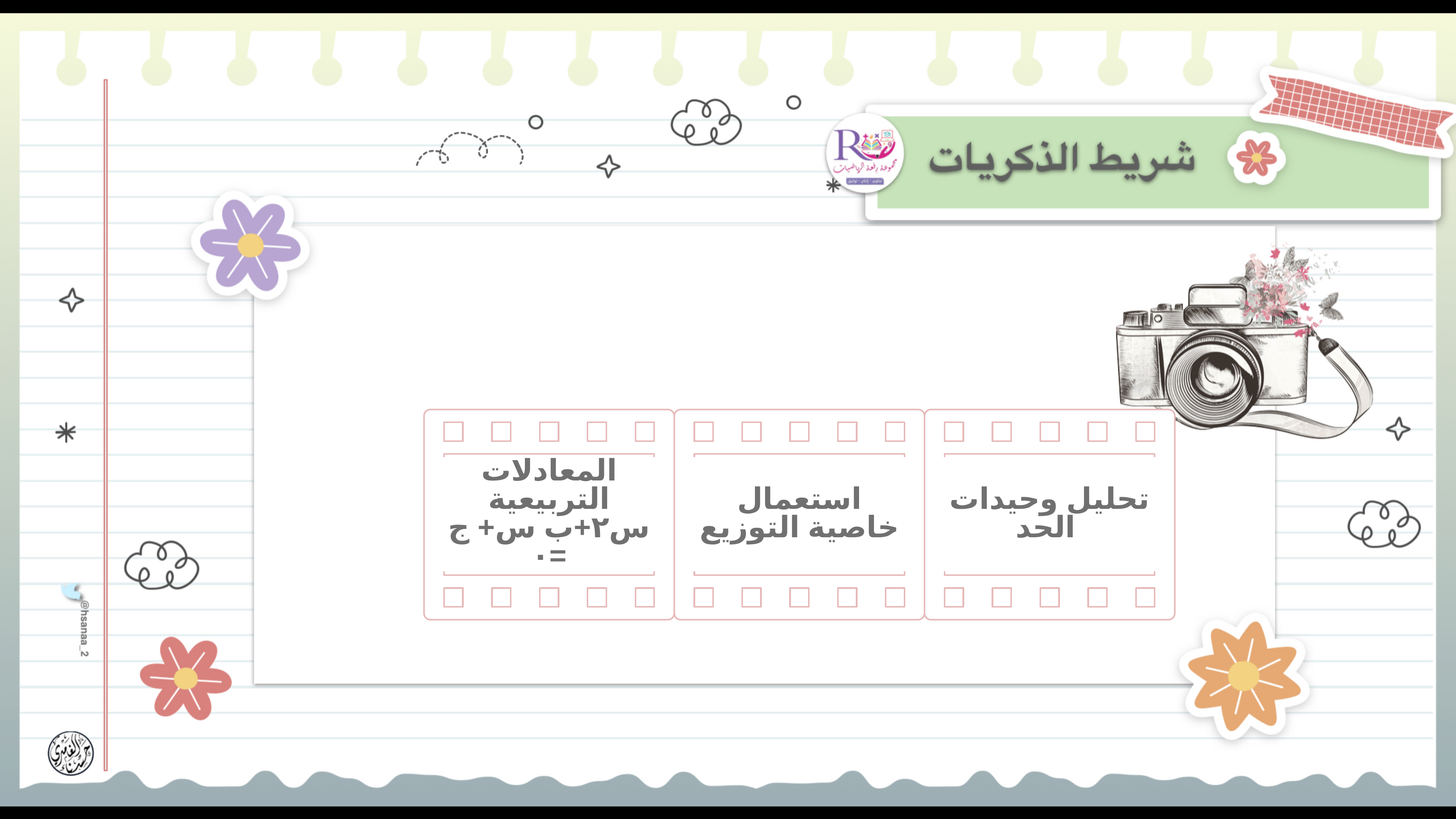

المعادلات التربيعية س٢+ب س+ ج =٠

استعمال خاصية التوزيع

تحليل وحيدات الحد